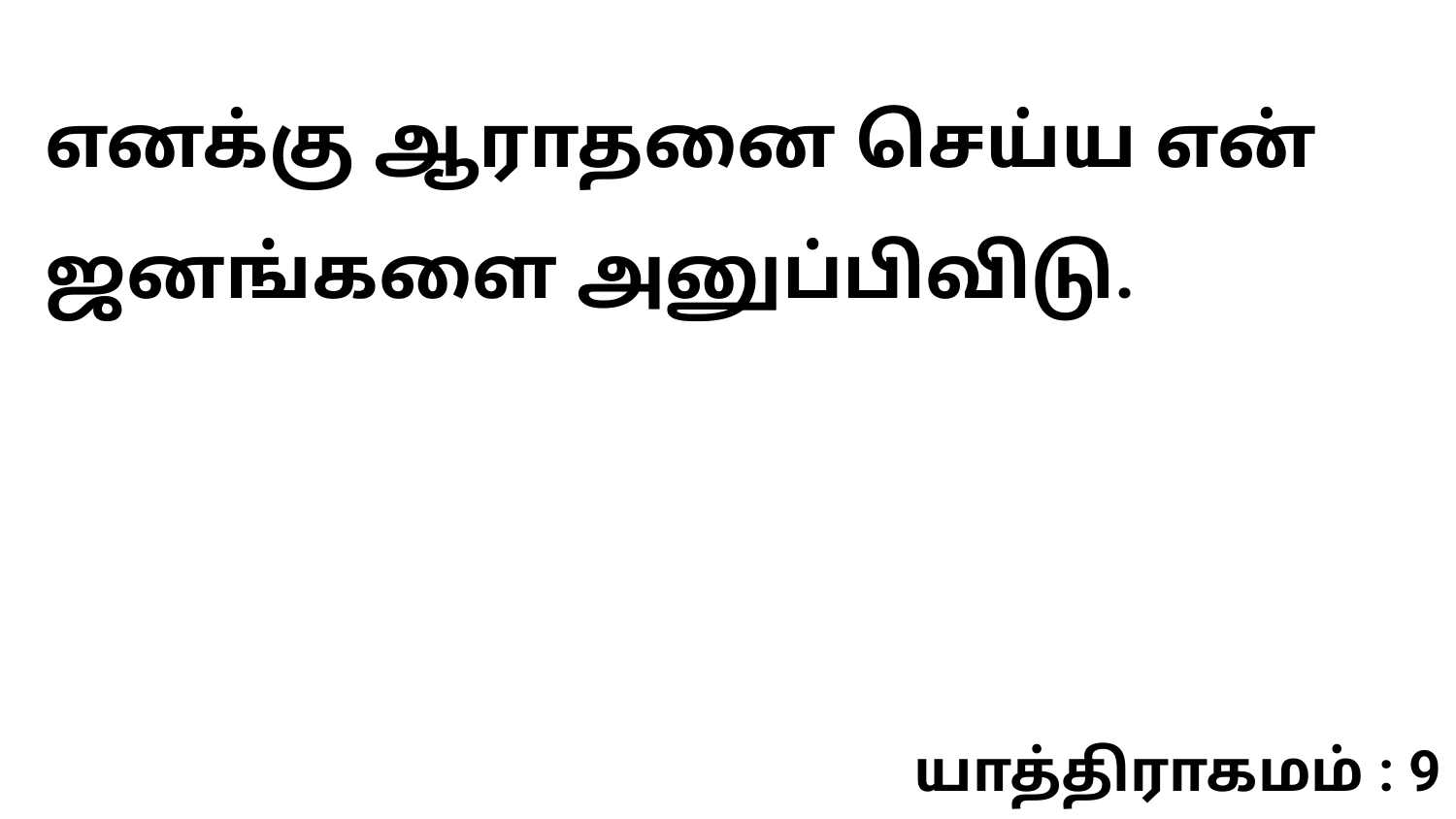

எனக்கு ஆராதனை செய்ய என் ஜனங்களை அனுப்பிவிடு.
யாத்திராகமம் : 9